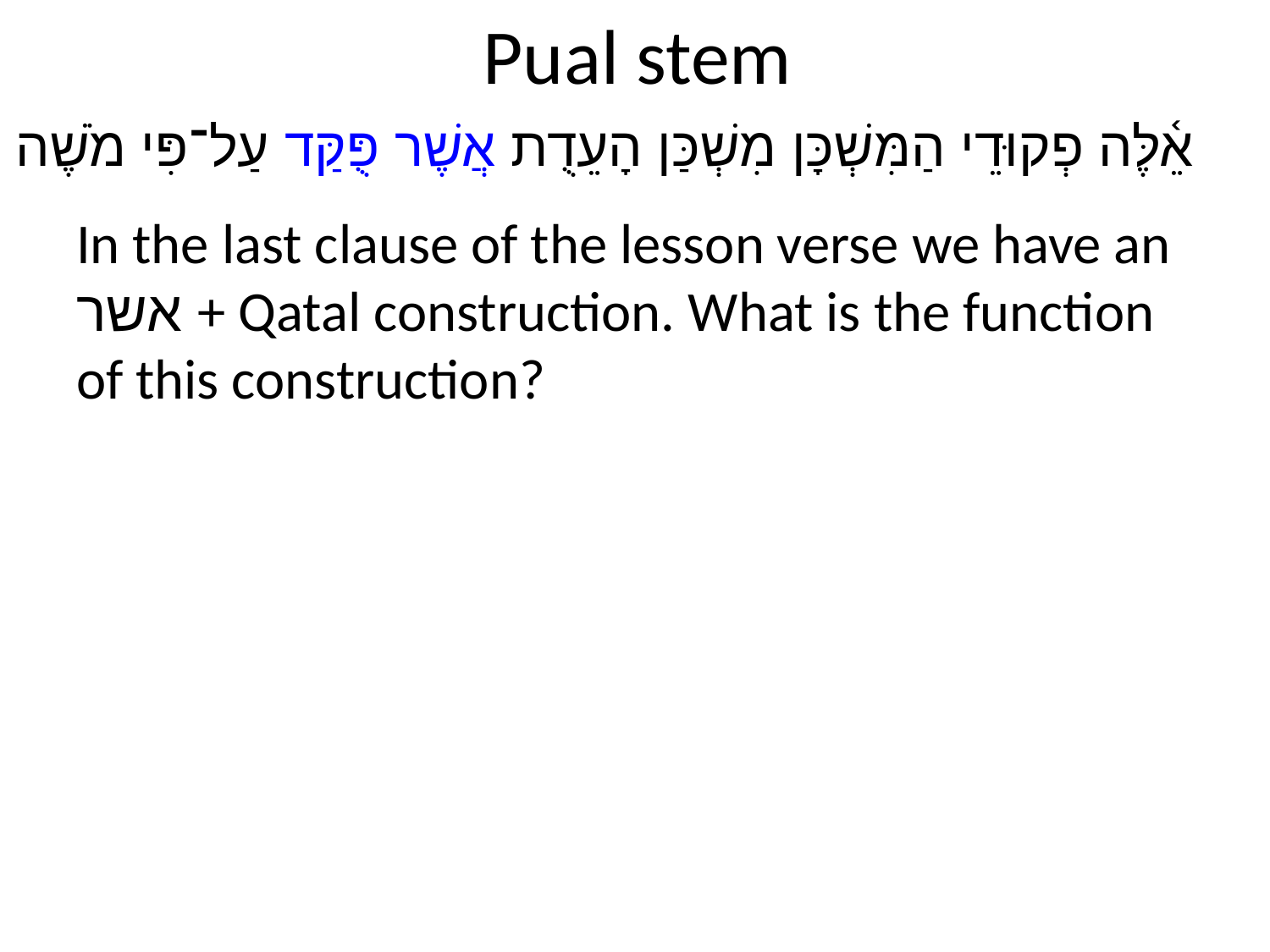

# Pual stem
אֵ֫לֶּה פְקוּדֵי הַמִּשְׁכָּן מִשְׁכַּן הָעֵדֻת אֲשֶׁר פֻּקַּד עַל־פִּי מֹשֶׁה
In the last clause of the lesson verse we have an אשר + Qatal construction. What is the function of this construction?